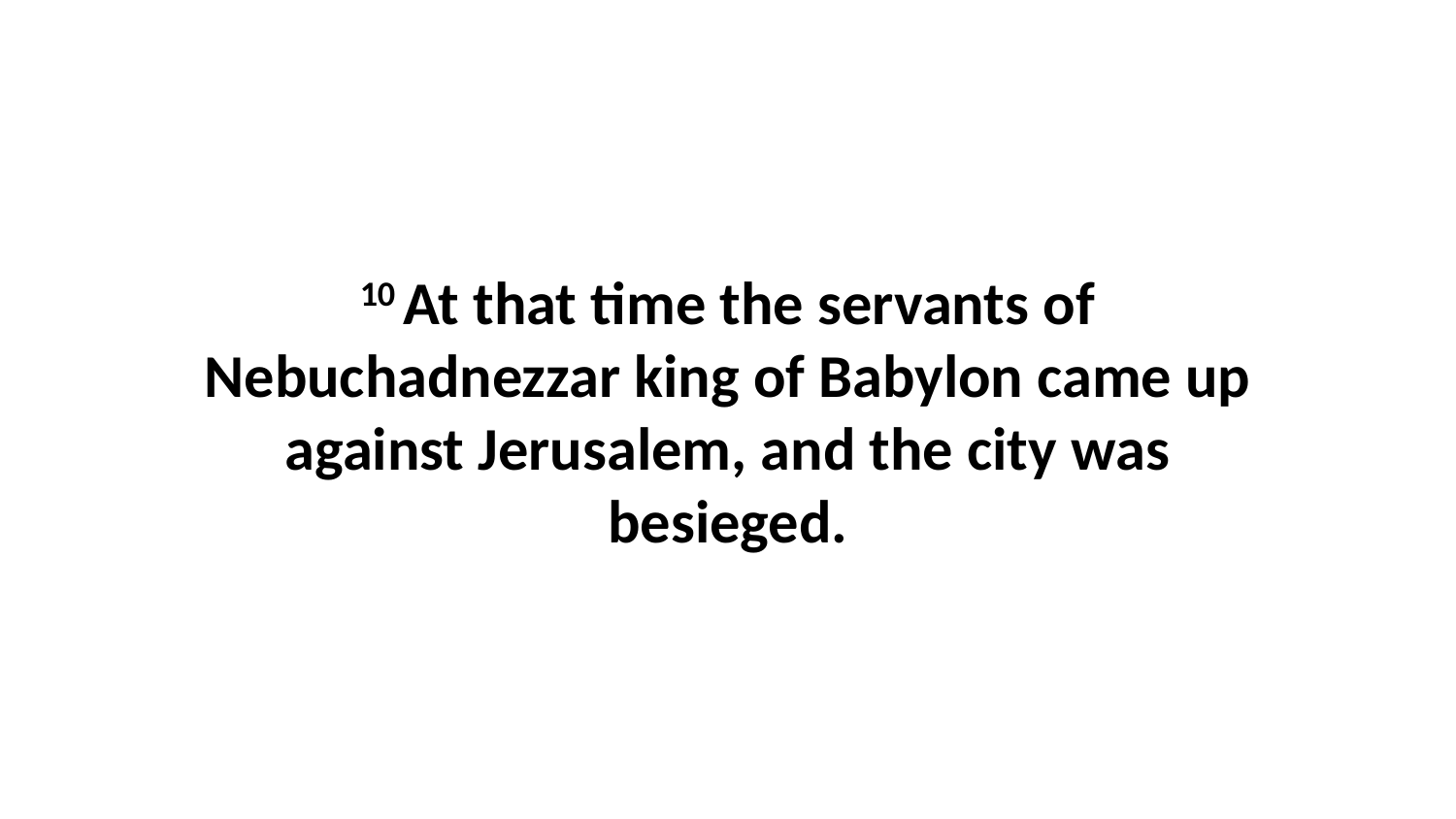

10 At that time the servants of Nebuchadnezzar king of Babylon came up against Jerusalem, and the city was besieged.